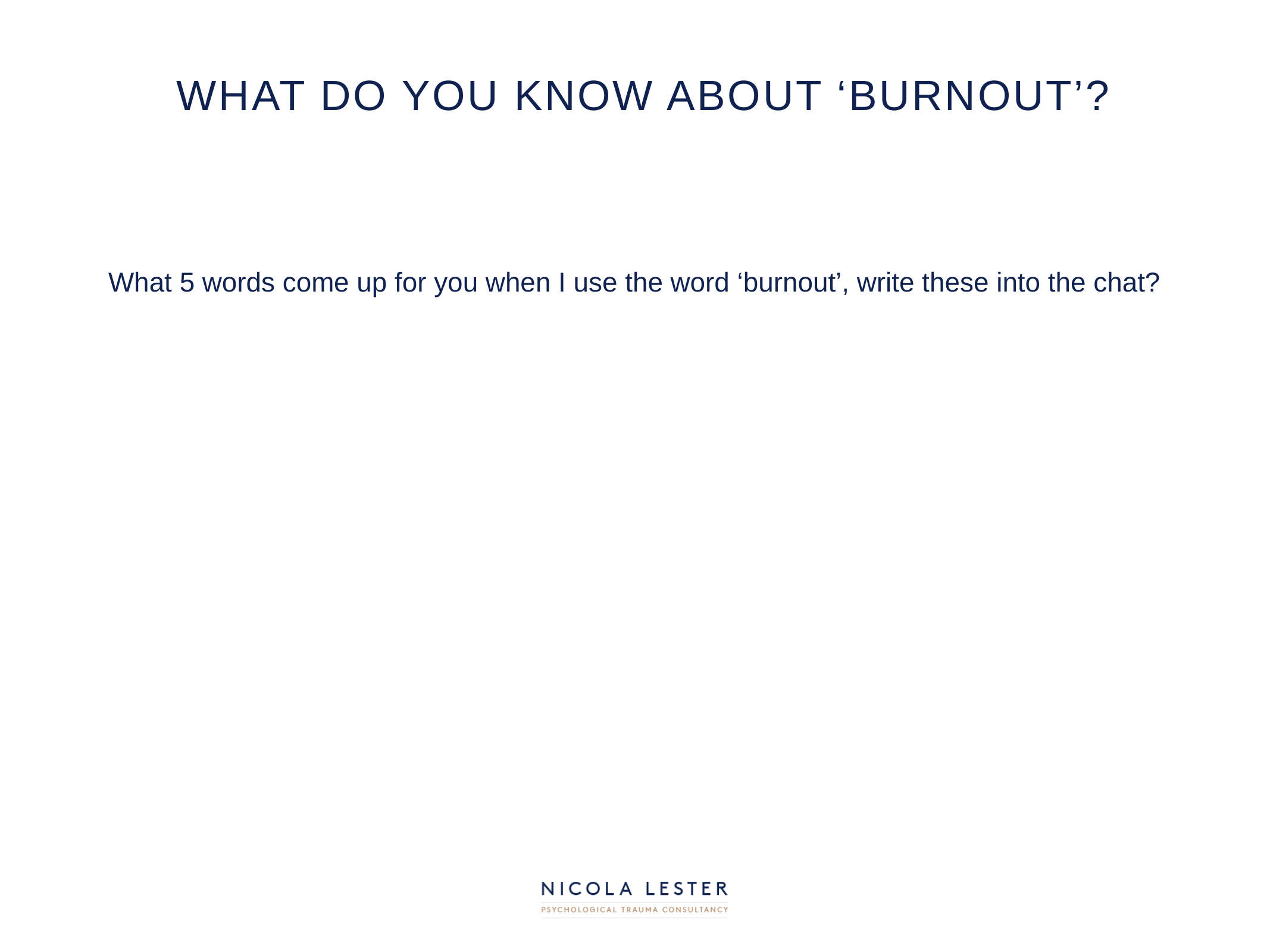

# What do you know about ‘burnout’?
What 5 words come up for you when I use the word ‘burnout’, write these into the chat?